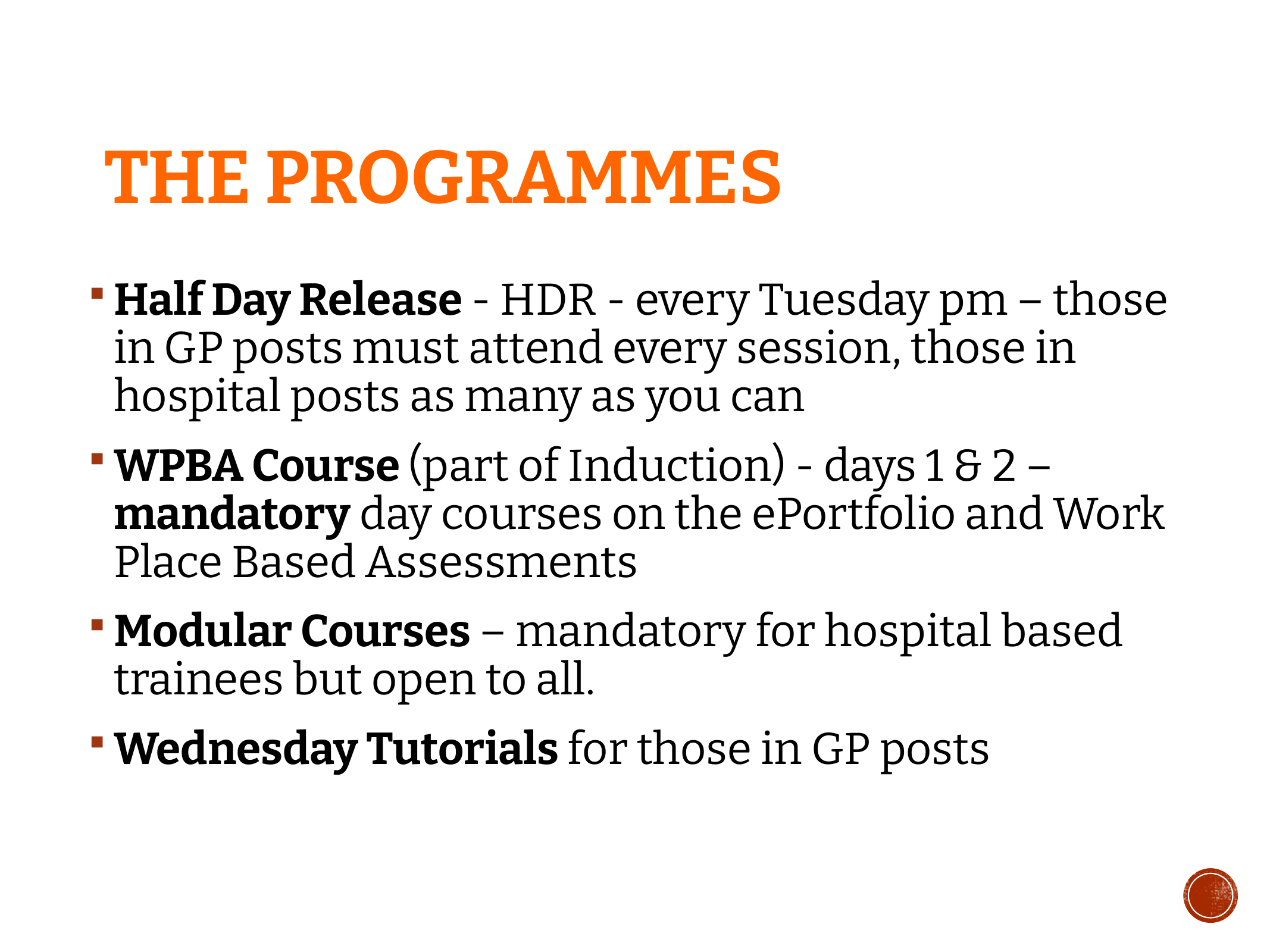

# The Programmes
Half Day Release - HDR - every Tuesday pm – those in GP posts must attend every session, those in hospital posts as many as you can
WPBA Course (part of Induction) - days 1 & 2 – mandatory day courses on the ePortfolio and Work Place Based Assessments
Modular Courses – mandatory for hospital based trainees but open to all.
Wednesday Tutorials for those in GP posts